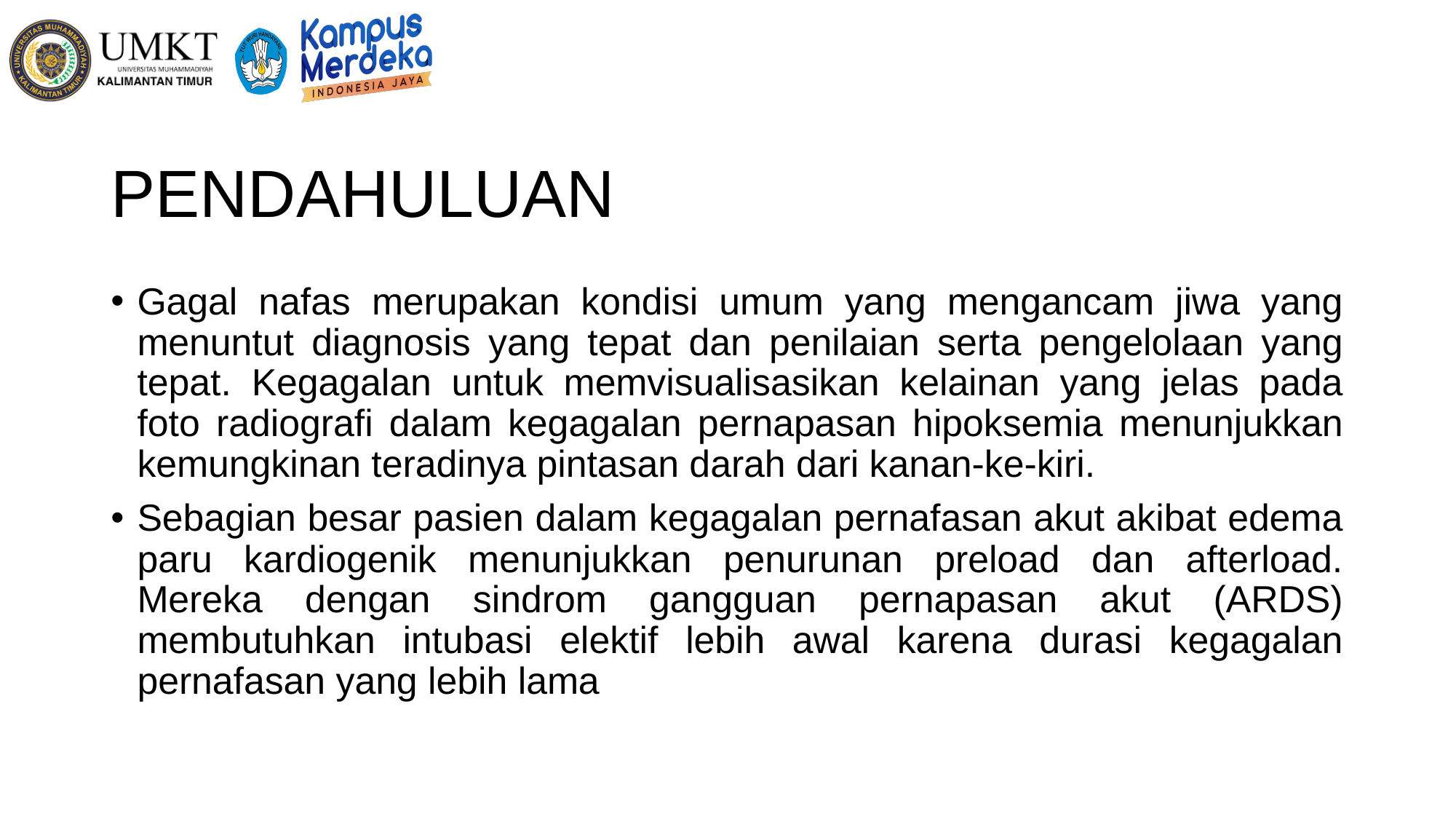

# PENDAHULUAN
Gagal nafas merupakan kondisi umum yang mengancam jiwa yang menuntut diagnosis yang tepat dan penilaian serta pengelolaan yang tepat. Kegagalan untuk memvisualisasikan kelainan yang jelas pada foto radiografi dalam kegagalan pernapasan hipoksemia menunjukkan kemungkinan teradinya pintasan darah dari kanan-ke-kiri.
Sebagian besar pasien dalam kegagalan pernafasan akut akibat edema paru kardiogenik menunjukkan penurunan preload dan afterload. Mereka dengan sindrom gangguan pernapasan akut (ARDS) membutuhkan intubasi elektif lebih awal karena durasi kegagalan pernafasan yang lebih lama